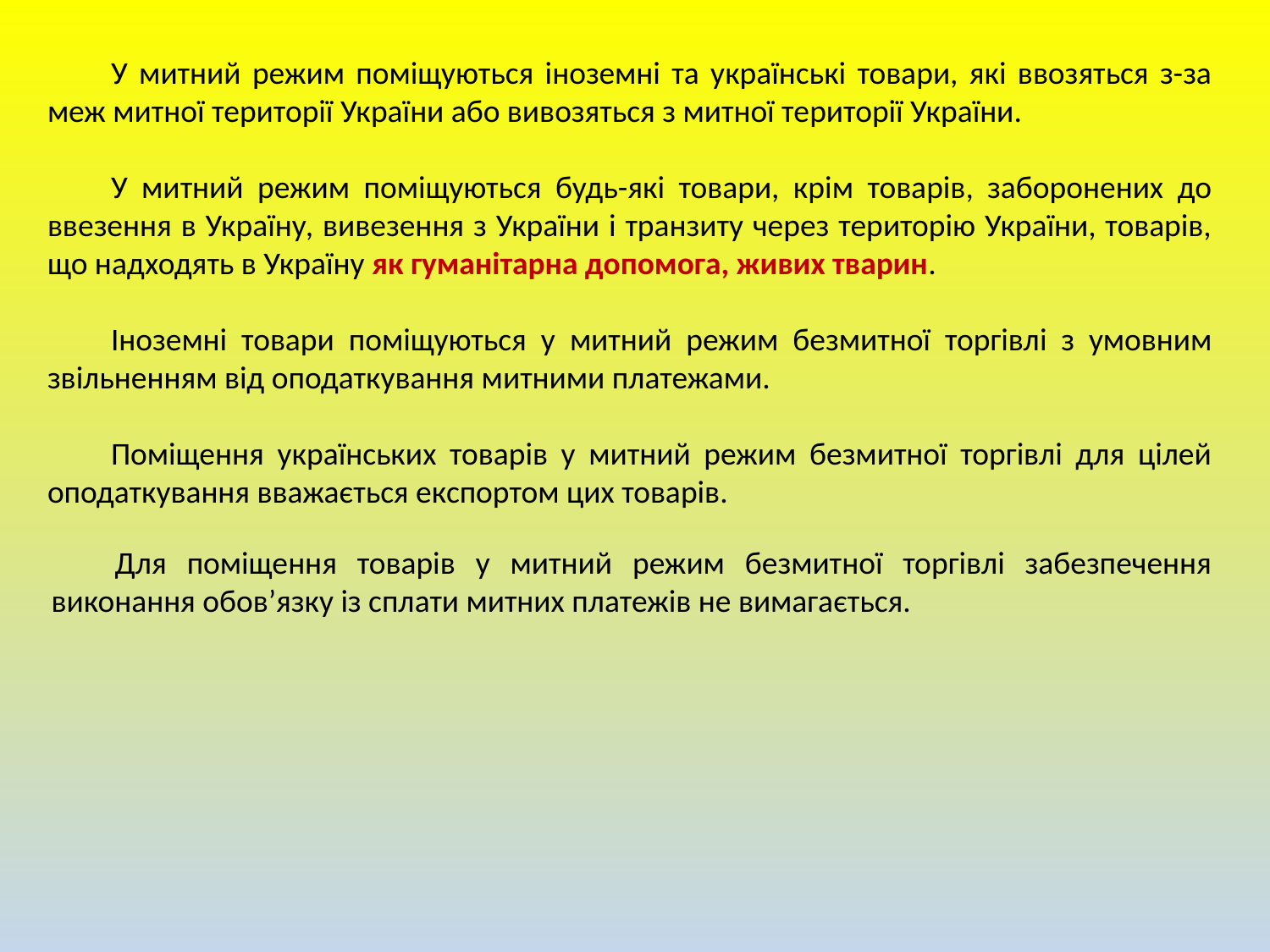

У митний режим поміщуються іноземні та українські товари, які ввозяться з-за меж митної території України або вивозяться з митної території України.

У митний режим поміщуються будь-які товари, крім товарів, заборонених до ввезення в Україну, вивезення з України і транзиту через територію України, товарів, що надходять в Україну як гуманітарна допомога, живих тварин.

Іноземні товари поміщуються у митний режим безмитної торгівлі з умовним звільненням від оподаткування митними платежами.

Поміщення українських товарів у митний режим безмитної торгівлі для цілей оподаткування вважається експортом цих товарів.
Для поміщення товарів у митний режим безмитної торгівлі забезпечення виконання обов’язку із сплати митних платежів не вимагається.